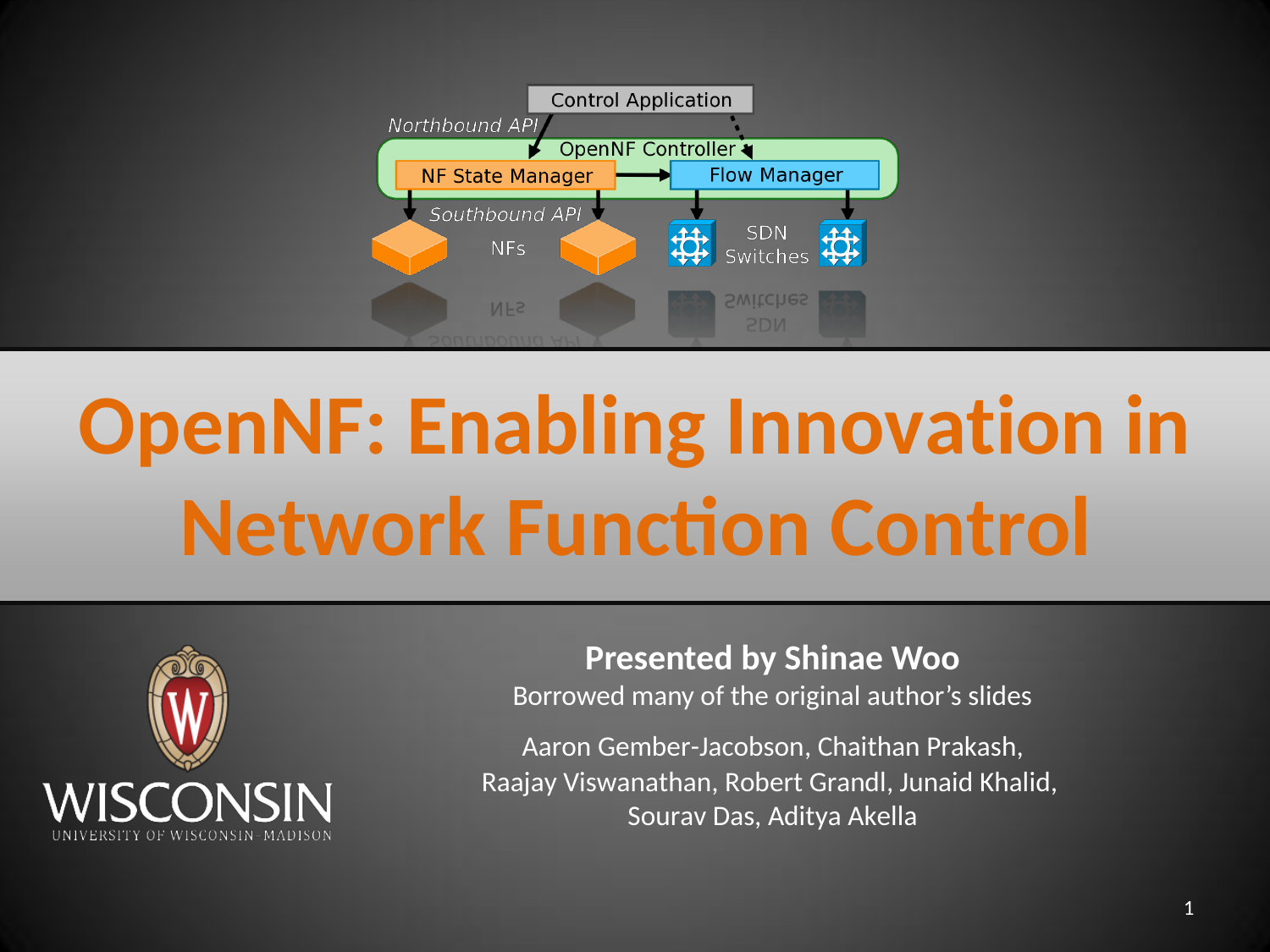

OpenNF: Enabling Innovation in Network Function Control

Presented by Shinae Woo
Borrowed many of the original author’s slides

Aaron Gember-Jacobson, Chaithan Prakash,
Raajay Viswanathan, Robert Grandl, Junaid Khalid,
Sourav Das, Aditya Akella

1